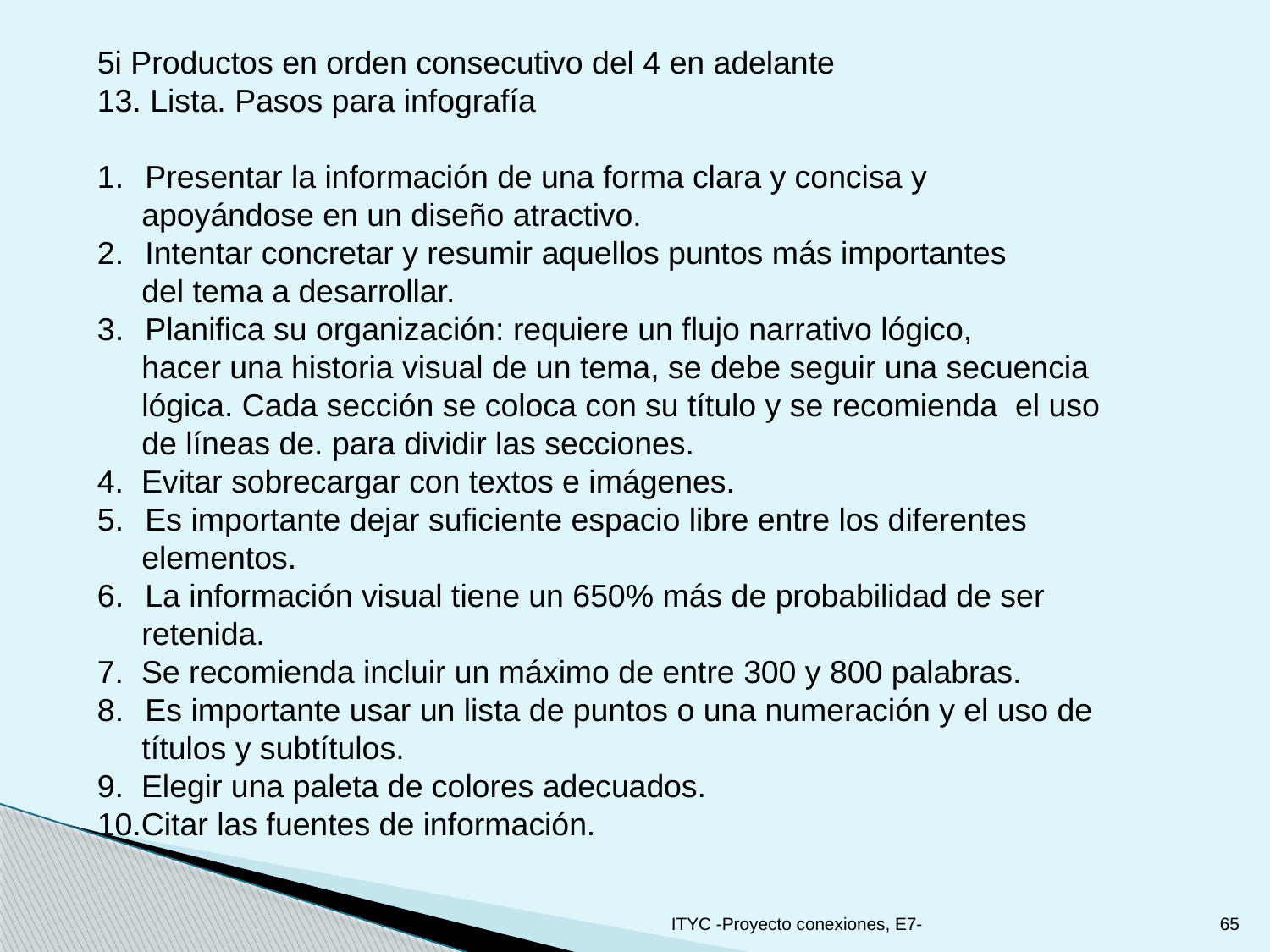

5i Productos en orden consecutivo del 4 en adelante
13. Lista. Pasos para infografía

Presentar la información de una forma clara y concisa y
     apoyándose en un diseño atractivo.
Intentar concretar y resumir aquellos puntos más importantes
     del tema a desarrollar.
Planifica su organización: requiere un flujo narrativo lógico,
     hacer una historia visual de un tema, se debe seguir una secuencia
     lógica. Cada sección se coloca con su título y se recomienda  el uso
     de líneas de. para dividir las secciones.
4.  Evitar sobrecargar con textos e imágenes.
Es importante dejar suficiente espacio libre entre los diferentes
     elementos.
La información visual tiene un 650% más de probabilidad de ser
     retenida.
7.  Se recomienda incluir un máximo de entre 300 y 800 palabras.
Es importante usar un lista de puntos o una numeración y el uso de
     títulos y subtítulos.
9.  Elegir una paleta de colores adecuados.
10.Citar las fuentes de información.

ITYC -Proyecto conexiones, E7-
65